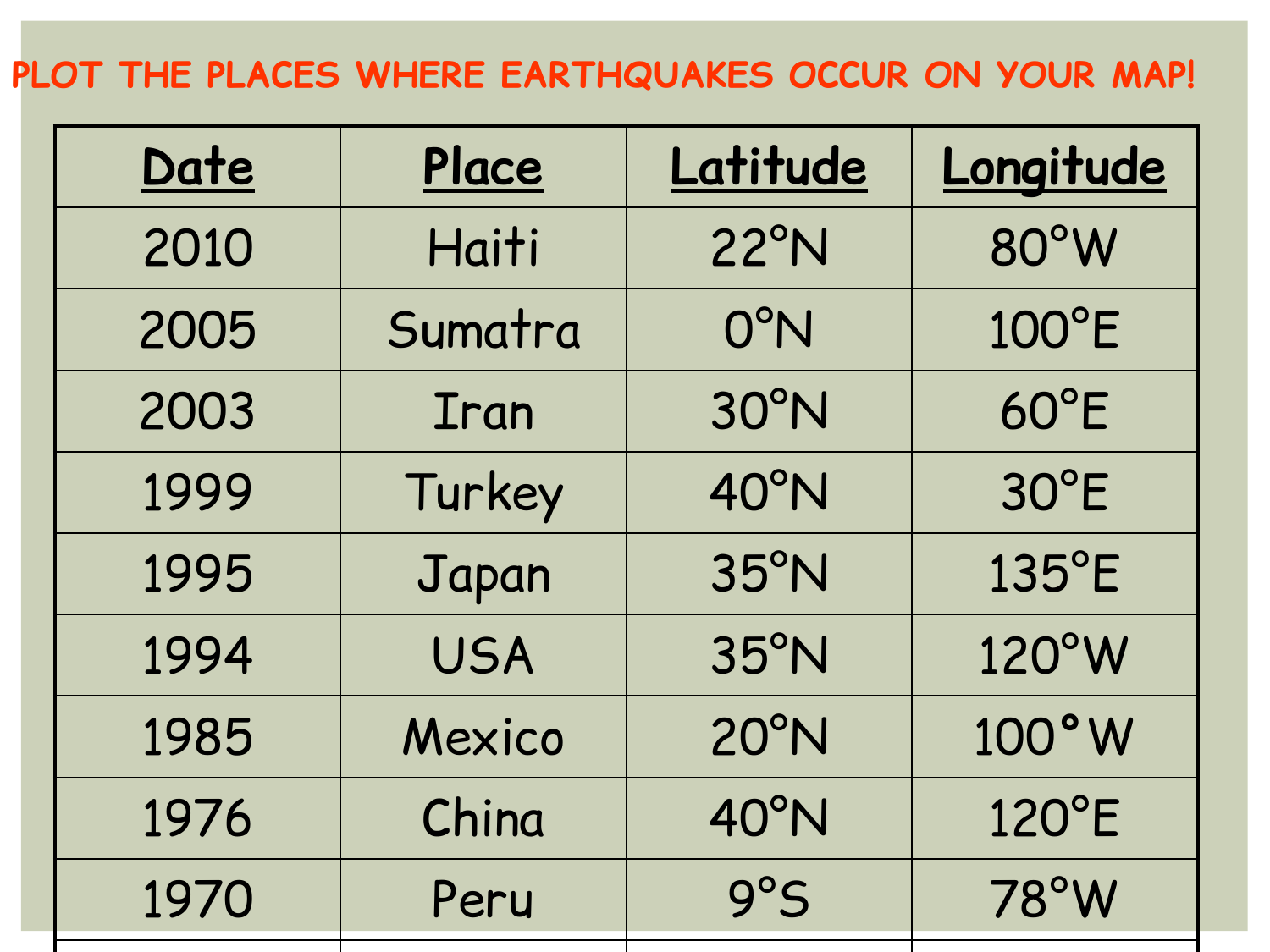

PLOT THE PLACES WHERE EARTHQUAKES OCCUR ON YOUR MAP!
| Date | Place | Latitude | Longitude |
| --- | --- | --- | --- |
| 2010 | Haiti | 22°N | 80°W |
| 2005 | Sumatra | 0°N | 100°E |
| 2003 | Iran | 30°N | 60°E |
| 1999 | Turkey | 40°N | 30°E |
| 1995 | Japan | 35°N | 135°E |
| 1994 | USA | 35°N | 120°W |
| 1985 | Mexico | 20°N | 100°W |
| 1976 | China | 40°N | 120°E |
| 1970 | Peru | 9°S | 78°W |
| 1960 | Chile | 38°S | 73°W |